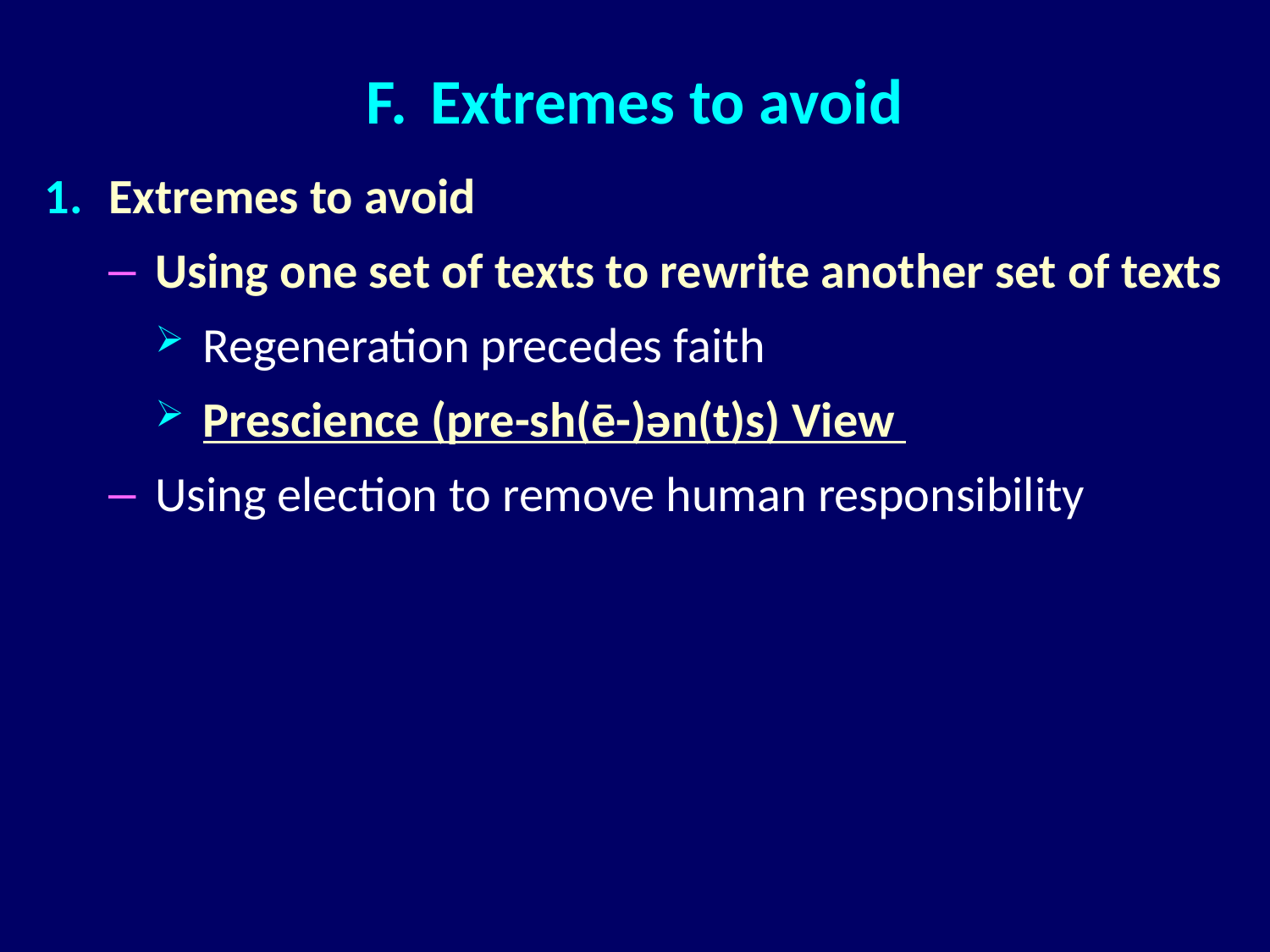

# Extremes to avoid
Extremes to avoid
Using one set of texts to rewrite another set of texts
Regeneration precedes faith
Prescience (pre-sh(ē-)ən(t)s) View
Using election to remove human responsibility